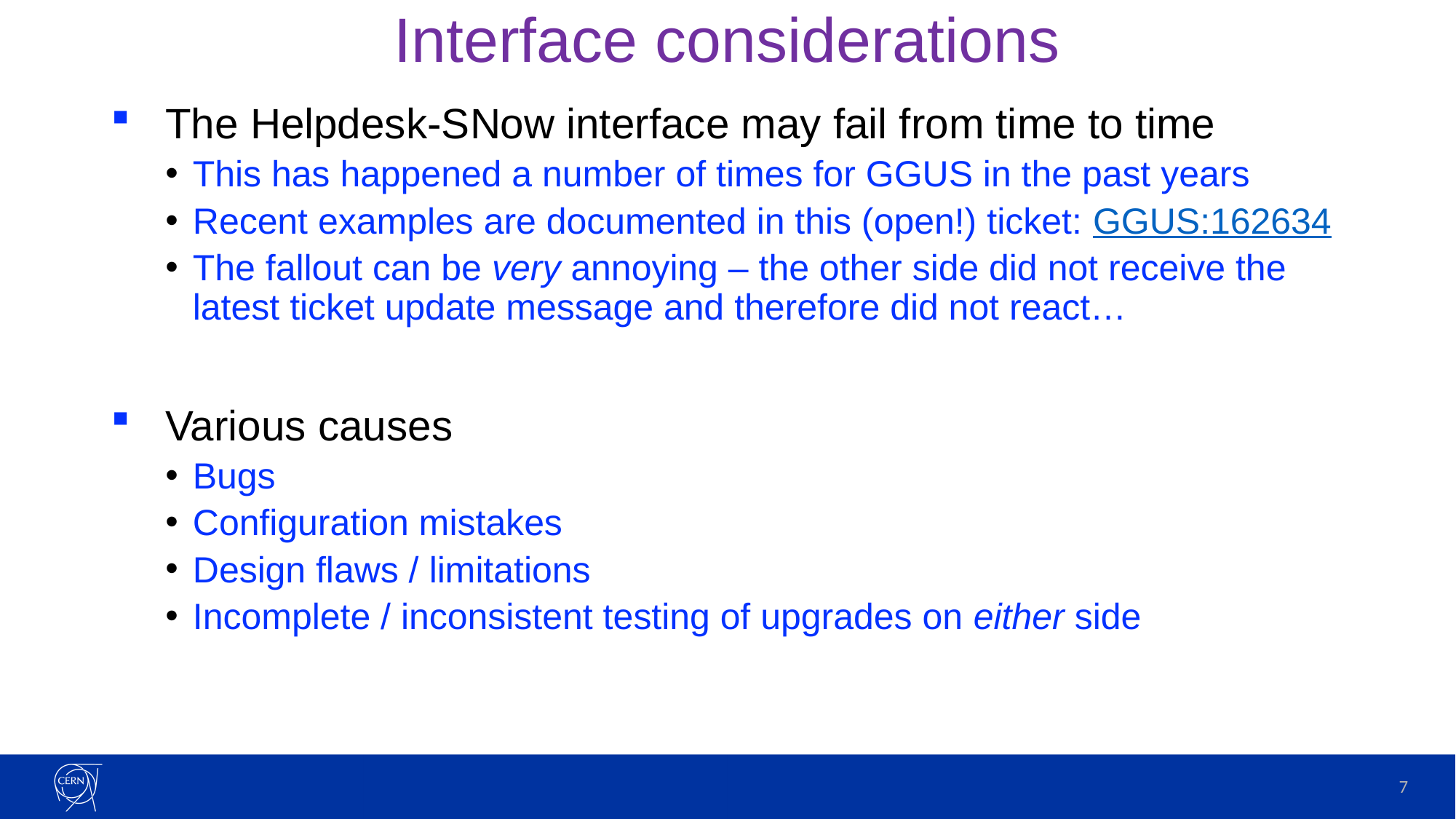

# Interface considerations
The Helpdesk-SNow interface may fail from time to time
This has happened a number of times for GGUS in the past years
Recent examples are documented in this (open!) ticket: GGUS:162634
The fallout can be very annoying – the other side did not receive the latest ticket update message and therefore did not react…

Various causes
Bugs
Configuration mistakes
Design flaws / limitations
Incomplete / inconsistent testing of upgrades on either side
7